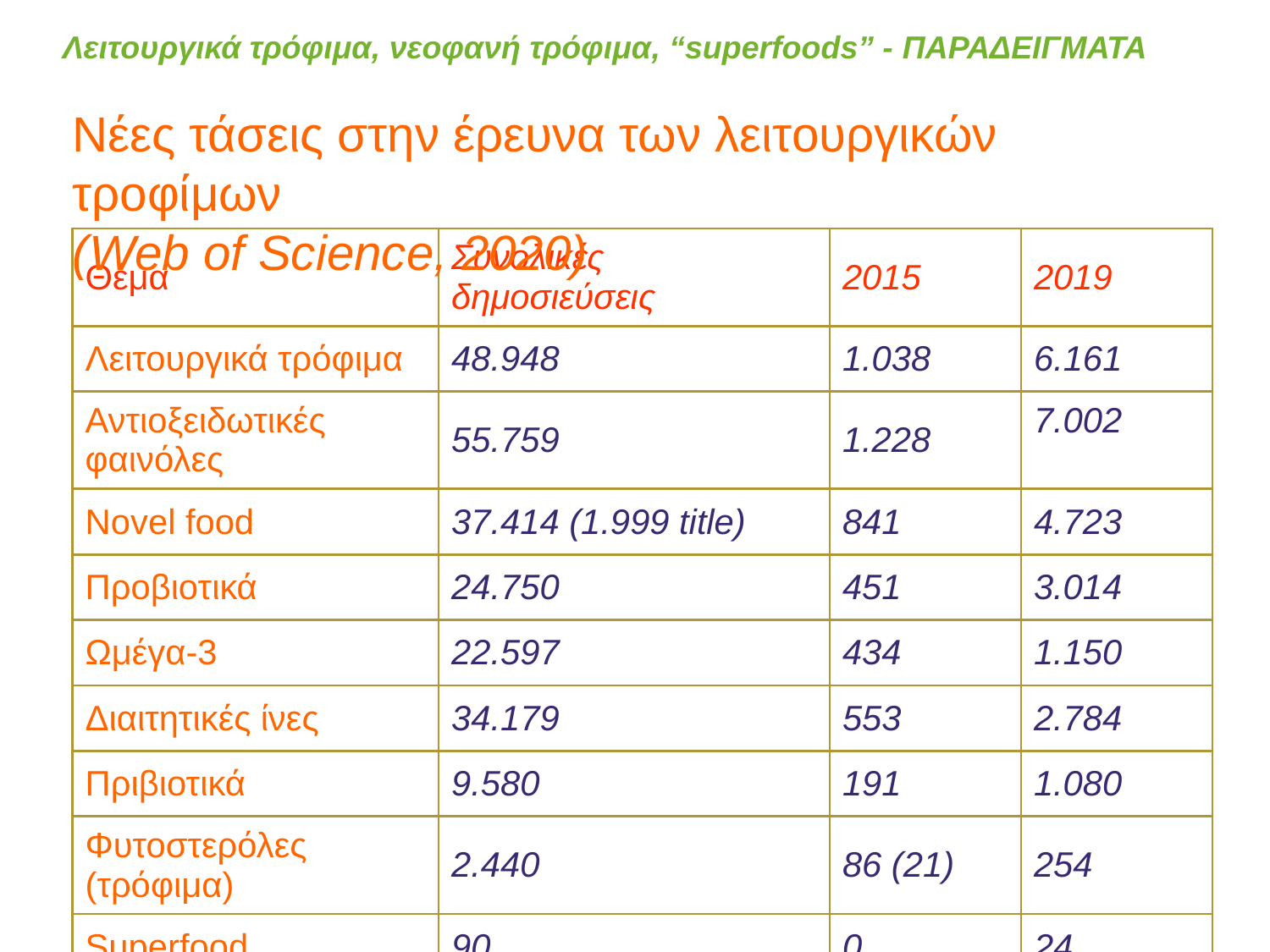

Λειτουργικά τρόφιμα, νεοφανή τρόφιμα, “superfoods” - ΠΑΡΑΔΕΙΓΜΑΤΑ
Νέες τάσεις στην έρευνα των λειτουργικών τροφίμων
(Web of Science, 2020)
| Θέμα | Συνολικές δημοσιεύσεις | 2015 | 2019 |
| --- | --- | --- | --- |
| Λειτουργικά τρόφιμα | 48.948 | 1.038 | 6.161 |
| Αντιοξειδωτικές φαινόλες | 55.759 | 1.228 | 7.002 |
| Novel food | 37.414 (1.999 title) | 841 | 4.723 |
| Προβιοτικά | 24.750 | 451 | 3.014 |
| Ωμέγα-3 | 22.597 | 434 | 1.150 |
| Διαιτητικές ίνες | 34.179 | 553 | 2.784 |
| Πριβιοτικά | 9.580 | 191 | 1.080 |
| Φυτοστερόλες (τρόφιμα) | 2.440 | 86 (21) | 254 |
| Superfood | 90 | 0 | 24 |